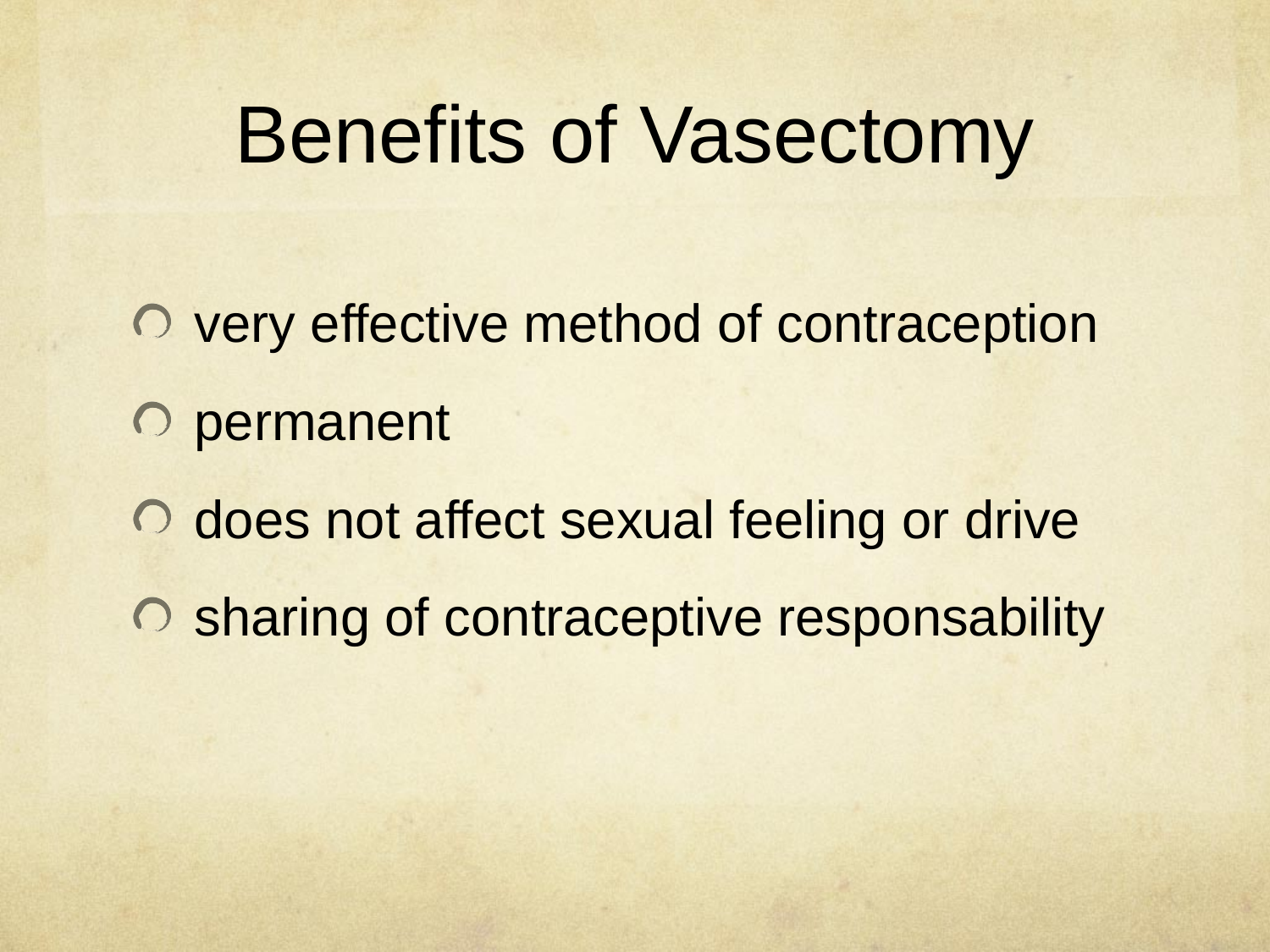

Benefits of Vasectomy

very effective method of contraception
permanent
does not affect sexual feeling or drive
sharing of contraceptive responsability